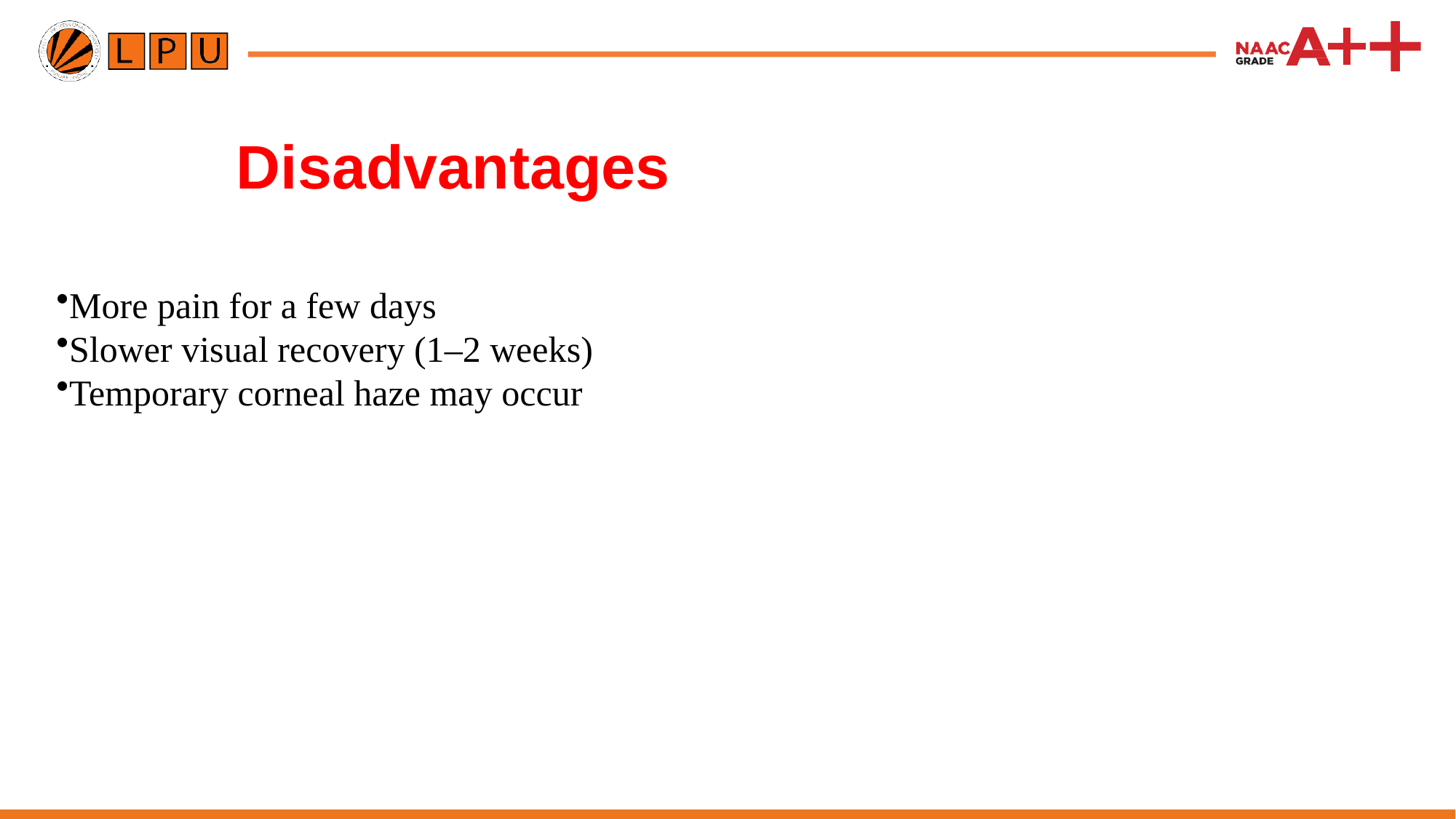

# Disadvantages
More pain for a few days
Slower visual recovery (1–2 weeks)
Temporary corneal haze may occur